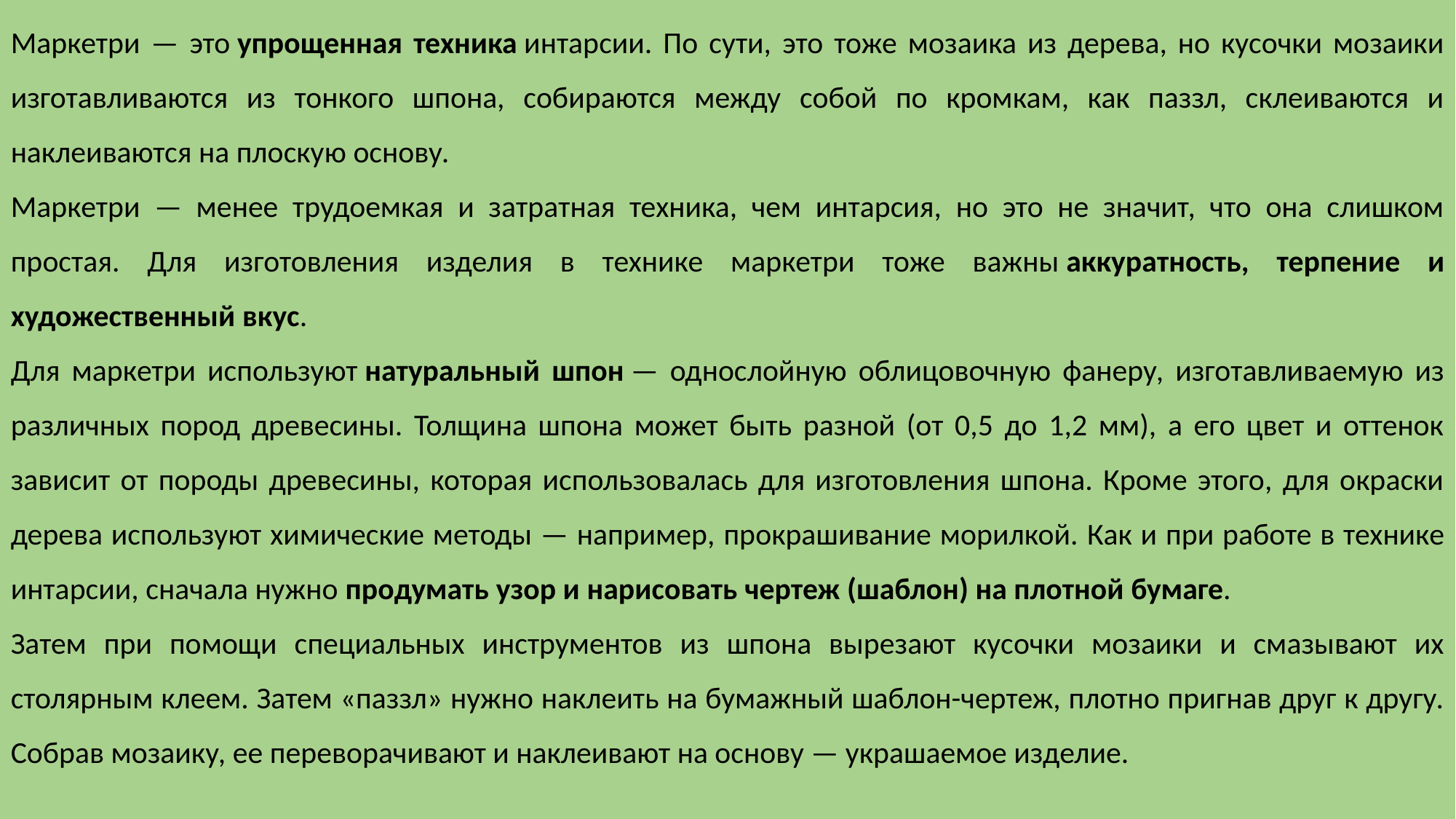

Маркетри — это упрощенная техника интарсии. По сути, это тоже мозаика из дерева, но кусочки мозаики изготавливаются из тонкого шпона, собираются между собой по кромкам, как паззл, склеиваются и наклеиваются на плоскую основу.
Маркетри — менее трудоемкая и затратная техника, чем интарсия, но это не значит, что она слишком простая. Для изготовления изделия в технике маркетри тоже важны аккуратность, терпение и художественный вкус.
Для маркетри используют натуральный шпон — однослойную облицовочную фанеру, изготавливаемую из различных пород древесины. Толщина шпона может быть разной (от 0,5 до 1,2 мм), а его цвет и оттенок зависит от породы древесины, которая использовалась для изготовления шпона. Кроме этого, для окраски дерева используют химические методы — например, прокрашивание морилкой. Как и при работе в технике интарсии, сначала нужно продумать узор и нарисовать чертеж (шаблон) на плотной бумаге.
Затем при помощи специальных инструментов из шпона вырезают кусочки мозаики и смазывают их столярным клеем. Затем «паззл» нужно наклеить на бумажный шаблон-чертеж, плотно пригнав друг к другу. Собрав мозаику, ее переворачивают и наклеивают на основу — украшаемое изделие.